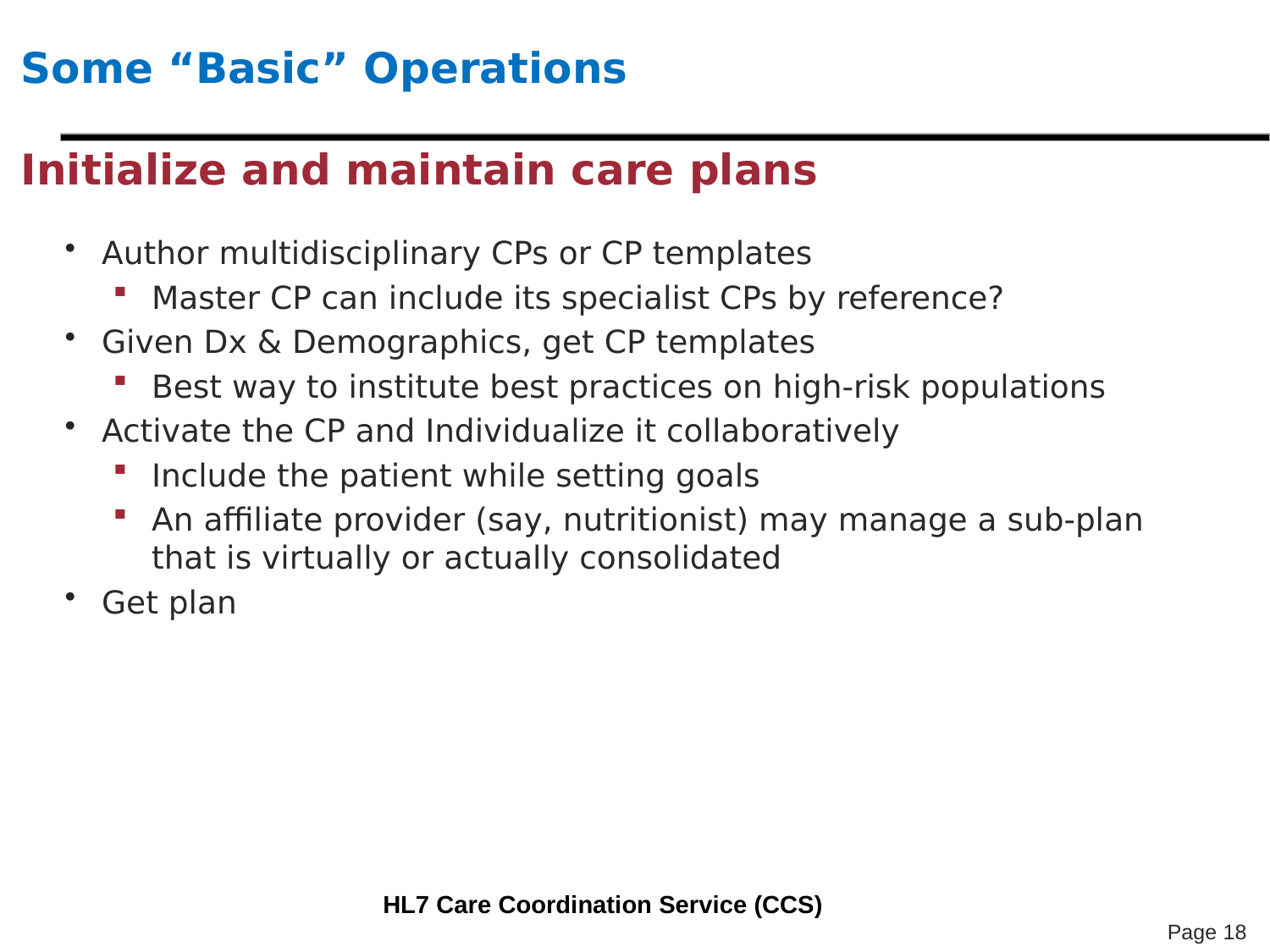

# Some “Basic” Operations Initialize and maintain care plans
Author multidisciplinary CPs or CP templates
Master CP can include its specialist CPs by reference?
Given Dx & Demographics, get CP templates
Best way to institute best practices on high-risk populations
Activate the CP and Individualize it collaboratively
Include the patient while setting goals
An affiliate provider (say, nutritionist) may manage a sub-plan that is virtually or actually consolidated
Get plan
9/19/2012
HL7 Care Coordination Service (CCS)
18